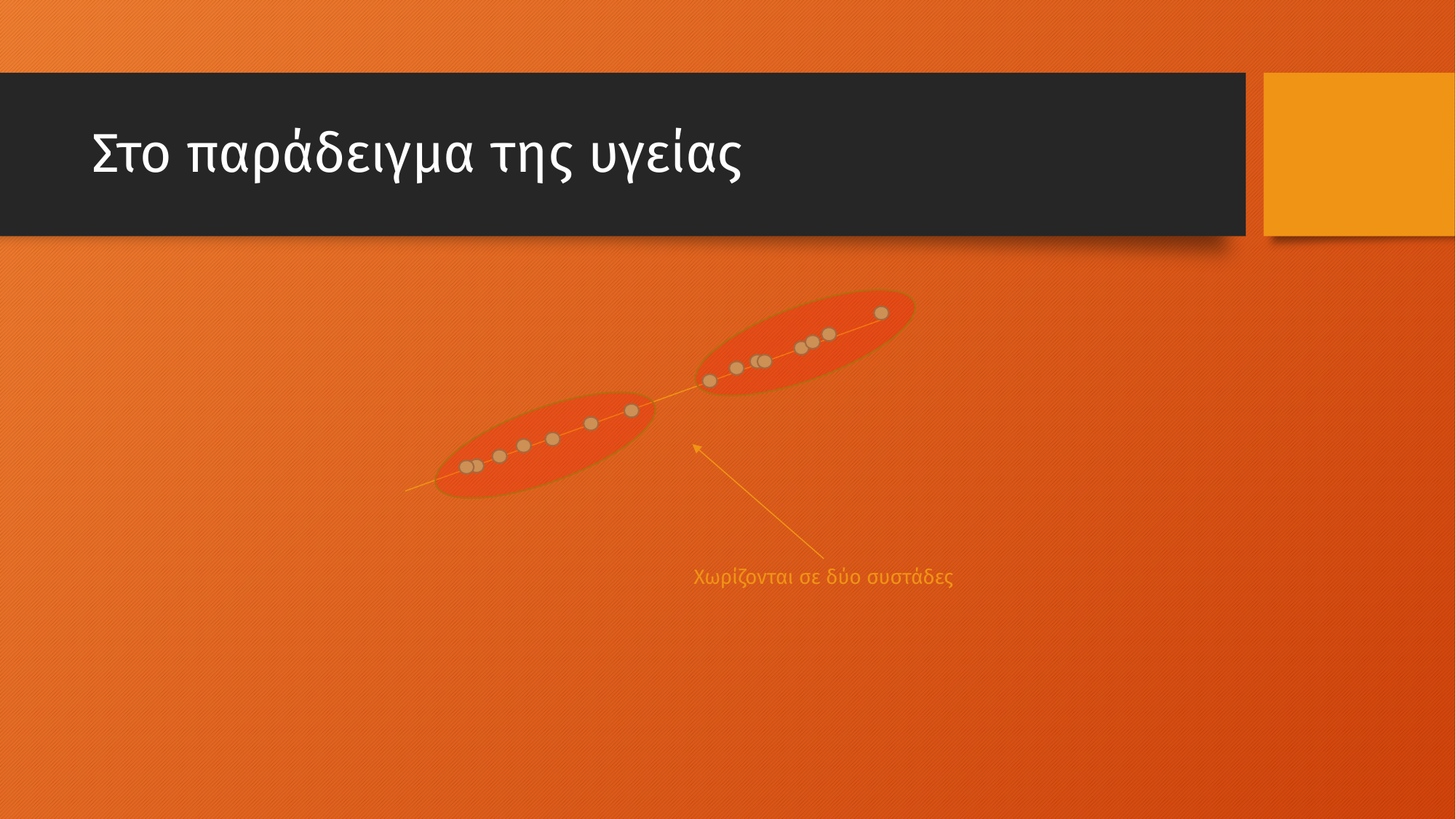

# Στο παράδειγμα της υγείας

Χωρίζονται σε δύο συστάδες